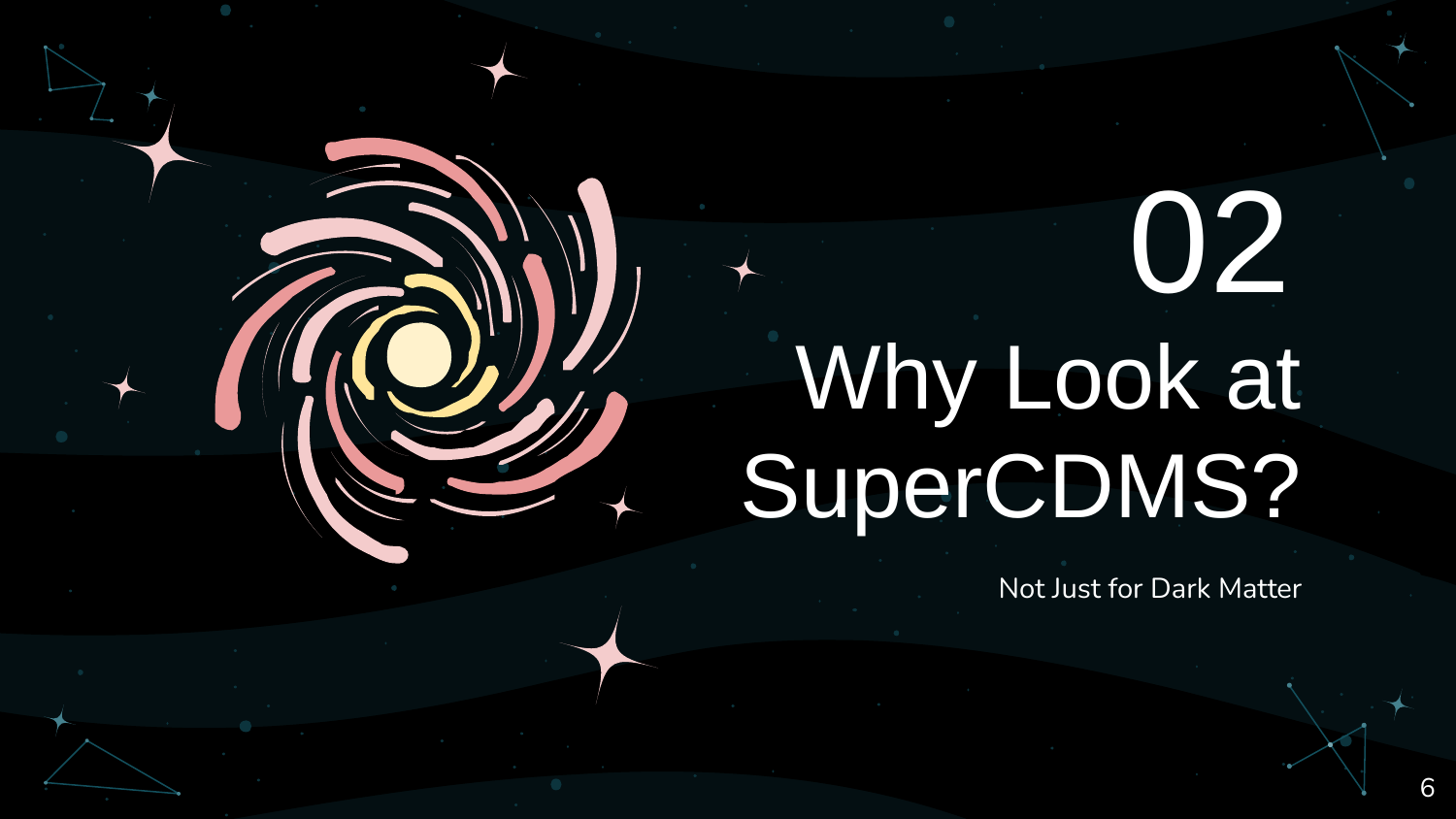

# 02

Why Look at SuperCDMS?
Not Just for Dark Matter
6